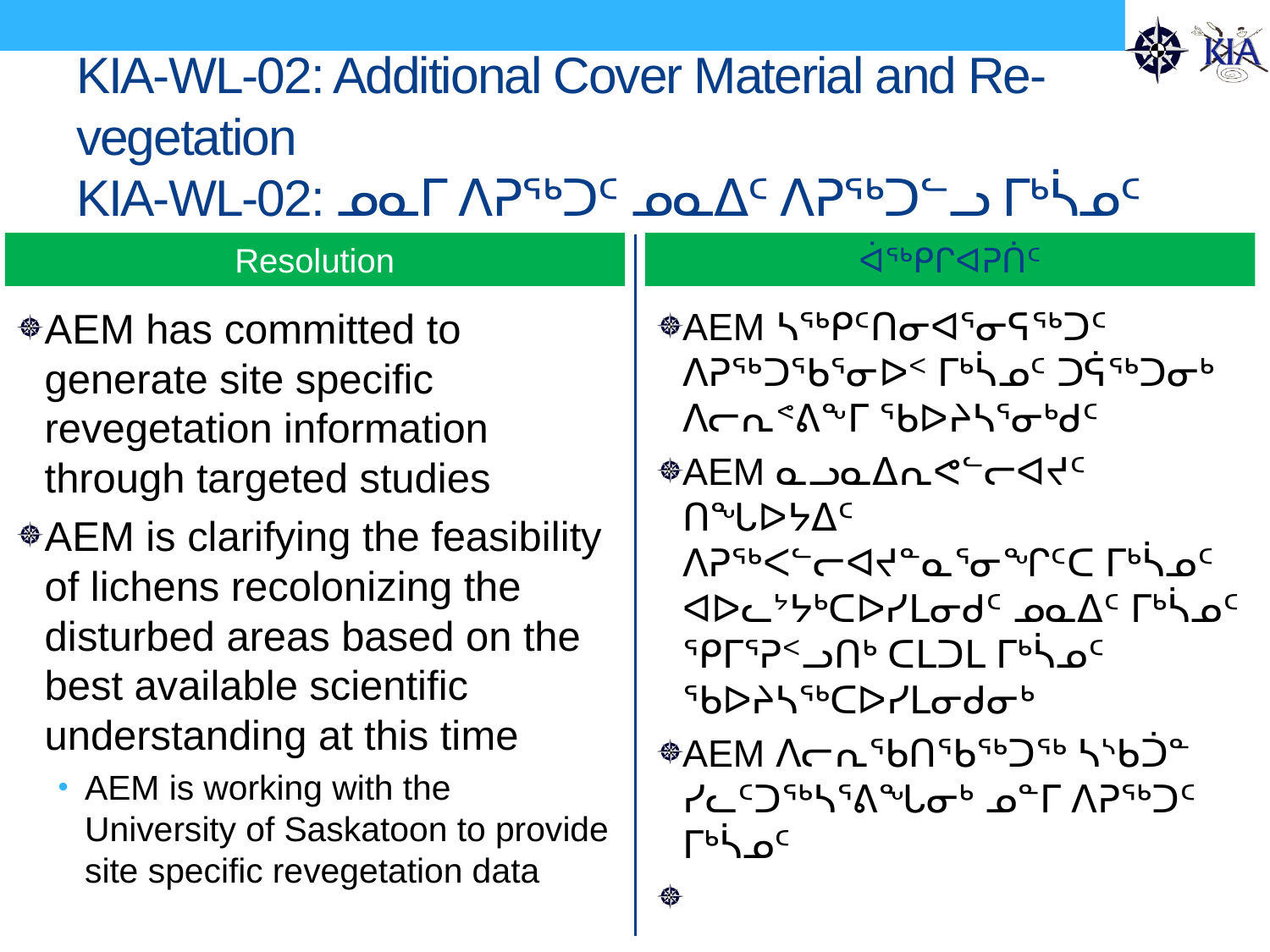

# KIA-WL-02: Additional Cover Material and Re-vegetation KIA-WL-02: ᓄᓇᒥ ᐱᕈᖅᑐᑦ ᓄᓇᐃᑦ ᐱᕈᖅᑐᓪᓗ ᒥᒃᓵᓄᑦ
Resolution
ᐋᖅᑭᒋᐊᕈᑏᑦ

AEM has committed to generate site specific revegetation information through targeted studies
AEM is clarifying the feasibility of lichens recolonizing the disturbed areas based on the best available scientific understanding at this time
AEM is working with the University of Saskatoon to provide site specific revegetation data
AEM ᓴᖅᑭᑦᑎᓂᐊᕐᓂᕋᖅᑐᑦ ᐱᕈᖅᑐᖃᕐᓂᐅᑉ ᒥᒃᓵᓄᑦ ᑐᕌᖅᑐᓂᒃ ᐱᓕᕆᕝᕕᖕᒥ ᖃᐅᔨᓴᕐᓂᒃᑯᑦ
AEM ᓇᓗᓇᐃᕆᕙᓪᓕᐊᔪᑦ ᑎᖓᐅᔭᐃᑦ ᐱᕈᖅᐸᓪᓕᐊᔪᓐᓇᕐᓂᖏᑦᑕ ᒥᒃᓵᓄᑦ ᐊᐅᓚᔾᔭᒃᑕᐅᓯᒪᓂᑯᑦ ᓄᓇᐃᑦ ᒥᒃᓵᓄᑦ ᕿᒥᕐᕈᑉᓗᑎᒃ ᑕᒪᑐᒪ ᒥᒃᓵᓄᑦ ᖃᐅᔨᓴᖅᑕᐅᓯᒪᓂᑯᓂᒃ
AEM ᐱᓕᕆᖃᑎᖃᖅᑐᖅ ᓴᔅᑲᑑᓐ ᓯᓚᑦᑐᖅᓴᕐᕕᖓᓂᒃ ᓄᓐᒥ ᐱᕈᖅᑐᑦ ᒥᒃᓵᓄᑦ